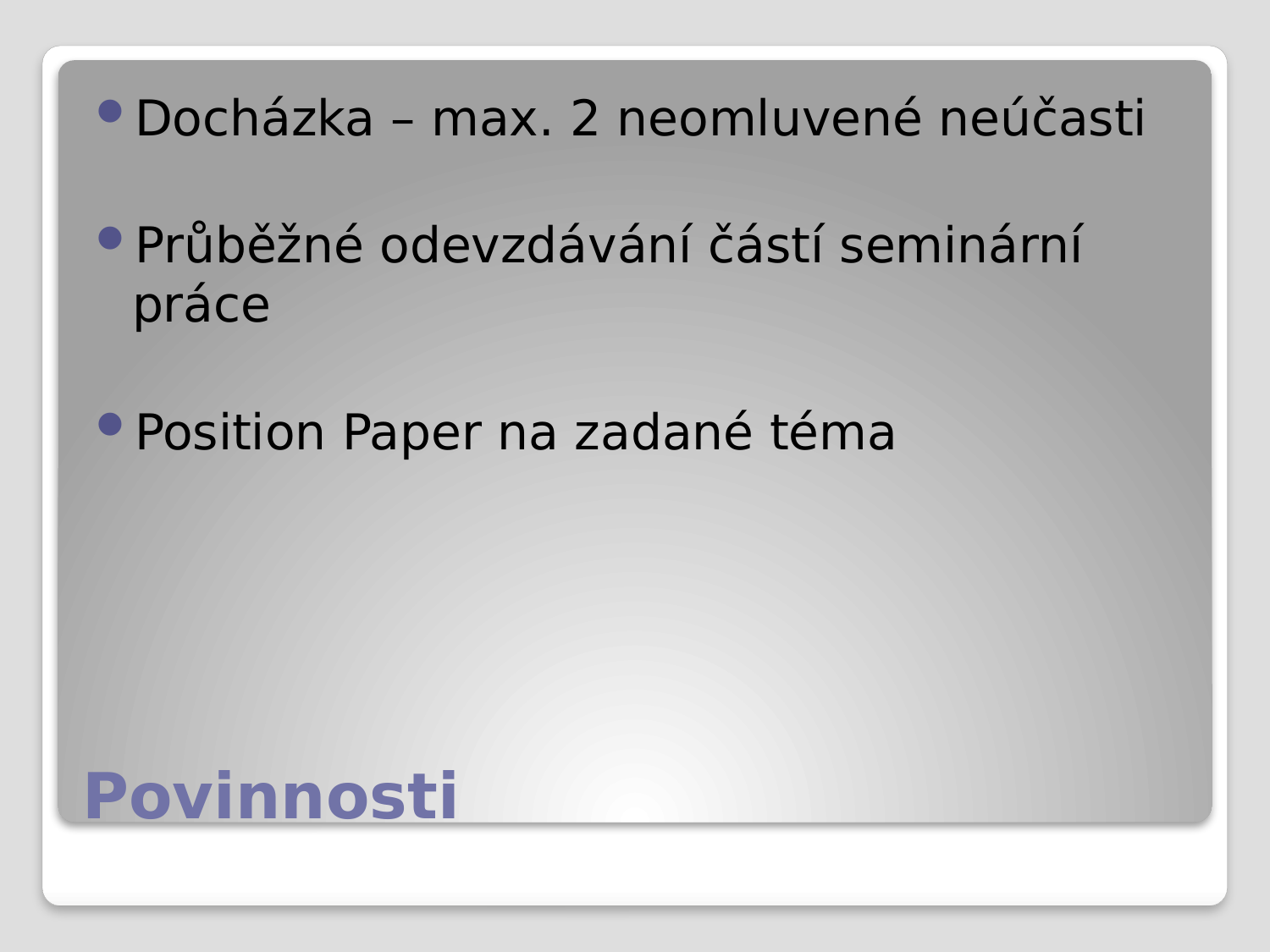

Docházka – max. 2 neomluvené neúčasti

Průběžné odevzdávání částí seminární práce

Position Paper na zadané téma
# Povinnosti